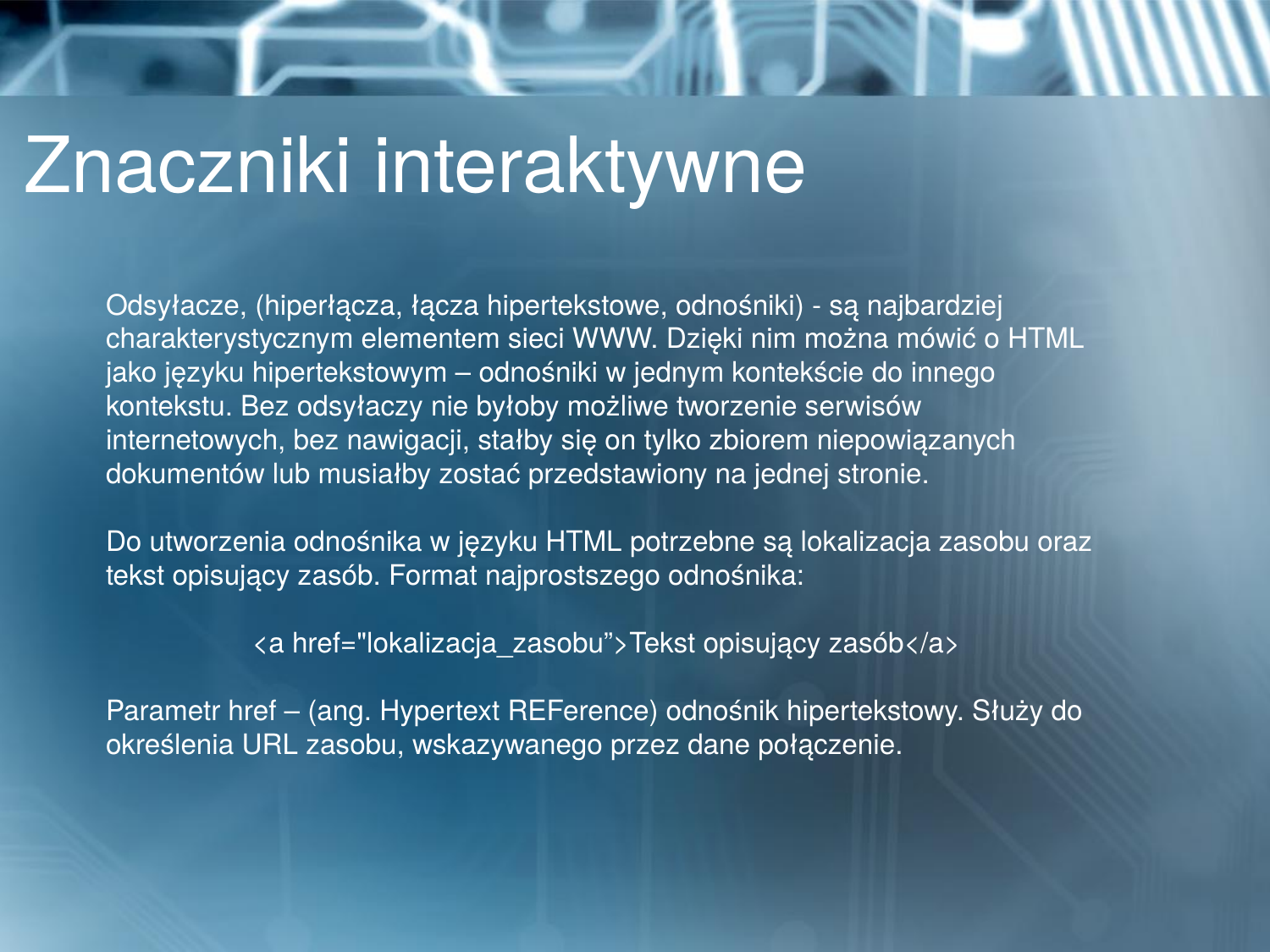

# Znaczniki interaktywne
Odsyłacze, (hiperłącza, łącza hipertekstowe, odnośniki) - są najbardziej charakterystycznym elementem sieci WWW. Dzięki nim można mówić o HTML jako języku hipertekstowym – odnośniki w jednym kontekście do innego kontekstu. Bez odsyłaczy nie byłoby możliwe tworzenie serwisów internetowych, bez nawigacji, stałby się on tylko zbiorem niepowiązanych dokumentów lub musiałby zostać przedstawiony na jednej stronie.

Do utworzenia odnośnika w języku HTML potrzebne są lokalizacja zasobu oraz tekst opisujący zasób. Format najprostszego odnośnika:

<a href="lokalizacja_zasobu”>Tekst opisujący zasób</a>

Parametr href – (ang. Hypertext REFerence) odnośnik hipertekstowy. Służy do określenia URL zasobu, wskazywanego przez dane połączenie.